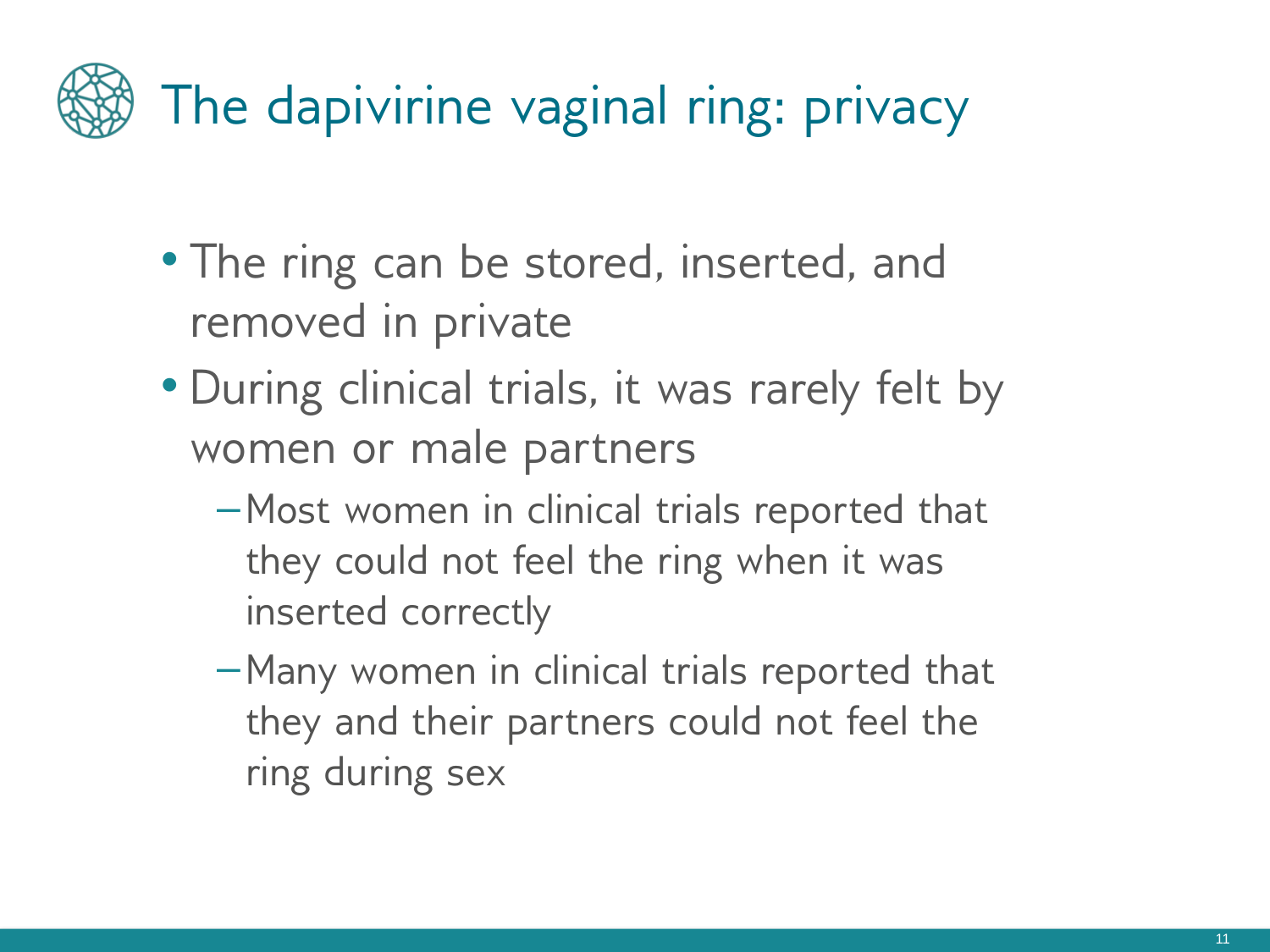

# The dapivirine vaginal ring: privacy
The ring can be stored, inserted, and removed in private
During clinical trials, it was rarely felt by women or male partners
Most women in clinical trials reported that they could not feel the ring when it was inserted correctly
Many women in clinical trials reported that they and their partners could not feel the ring during sex